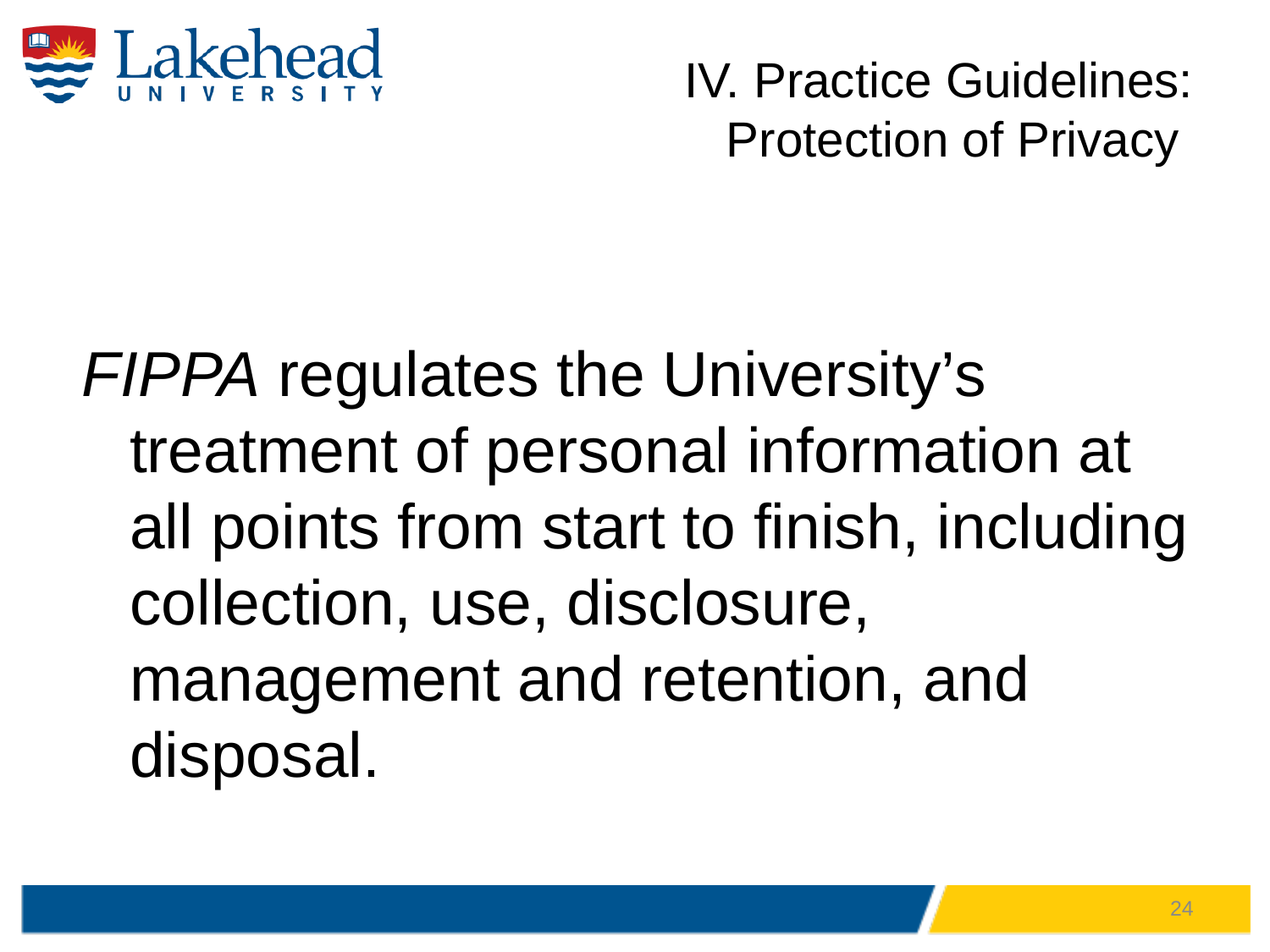

# IV. Practice Guidelines: Protection of Privacy

FIPPA regulates the University’s treatment of personal information at all points from start to finish, including collection, use, disclosure, management and retention, and disposal.

24